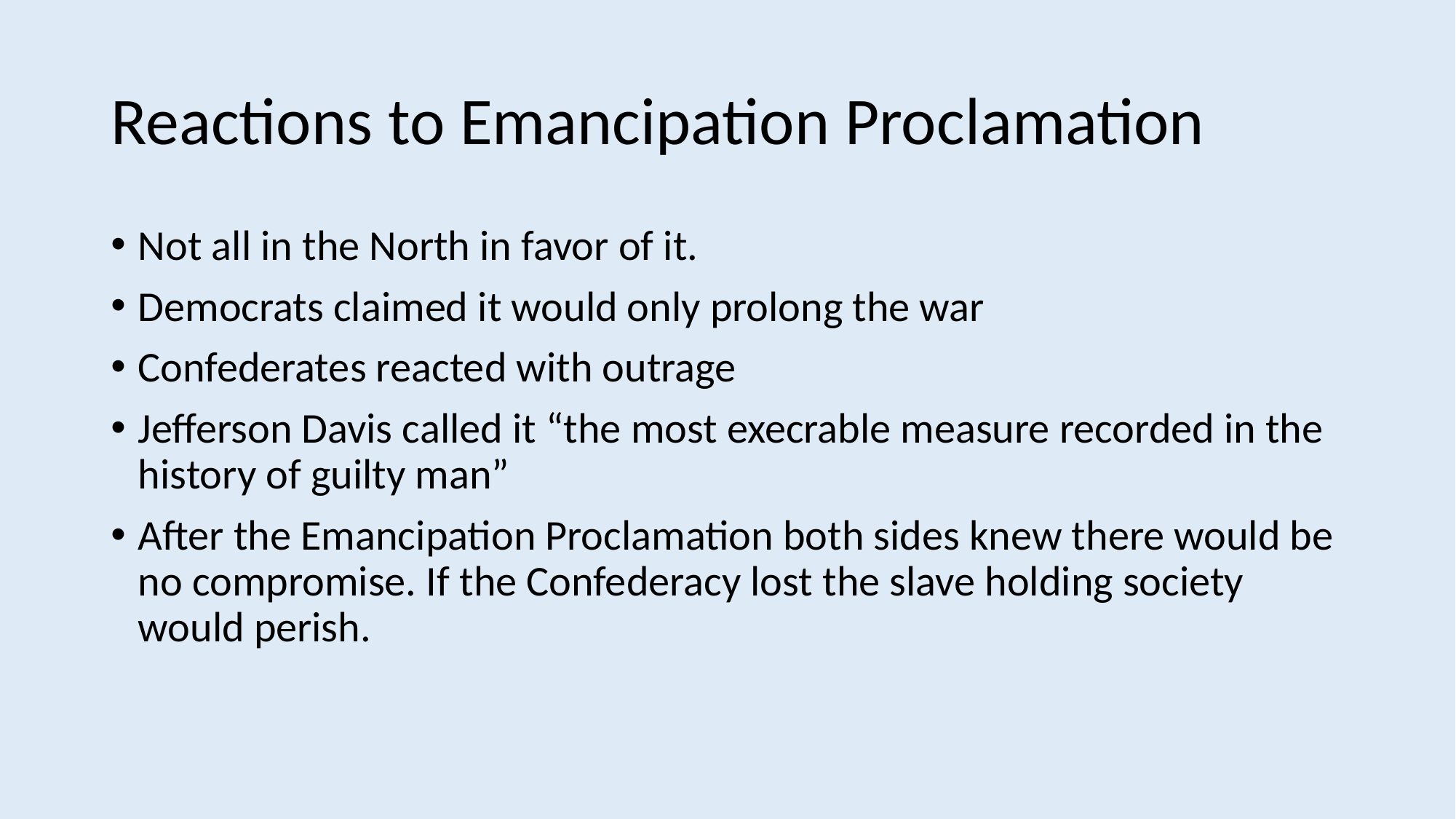

# Reactions to Emancipation Proclamation
Not all in the North in favor of it.
Democrats claimed it would only prolong the war
Confederates reacted with outrage
Jefferson Davis called it “the most execrable measure recorded in the history of guilty man”
After the Emancipation Proclamation both sides knew there would be no compromise. If the Confederacy lost the slave holding society would perish.